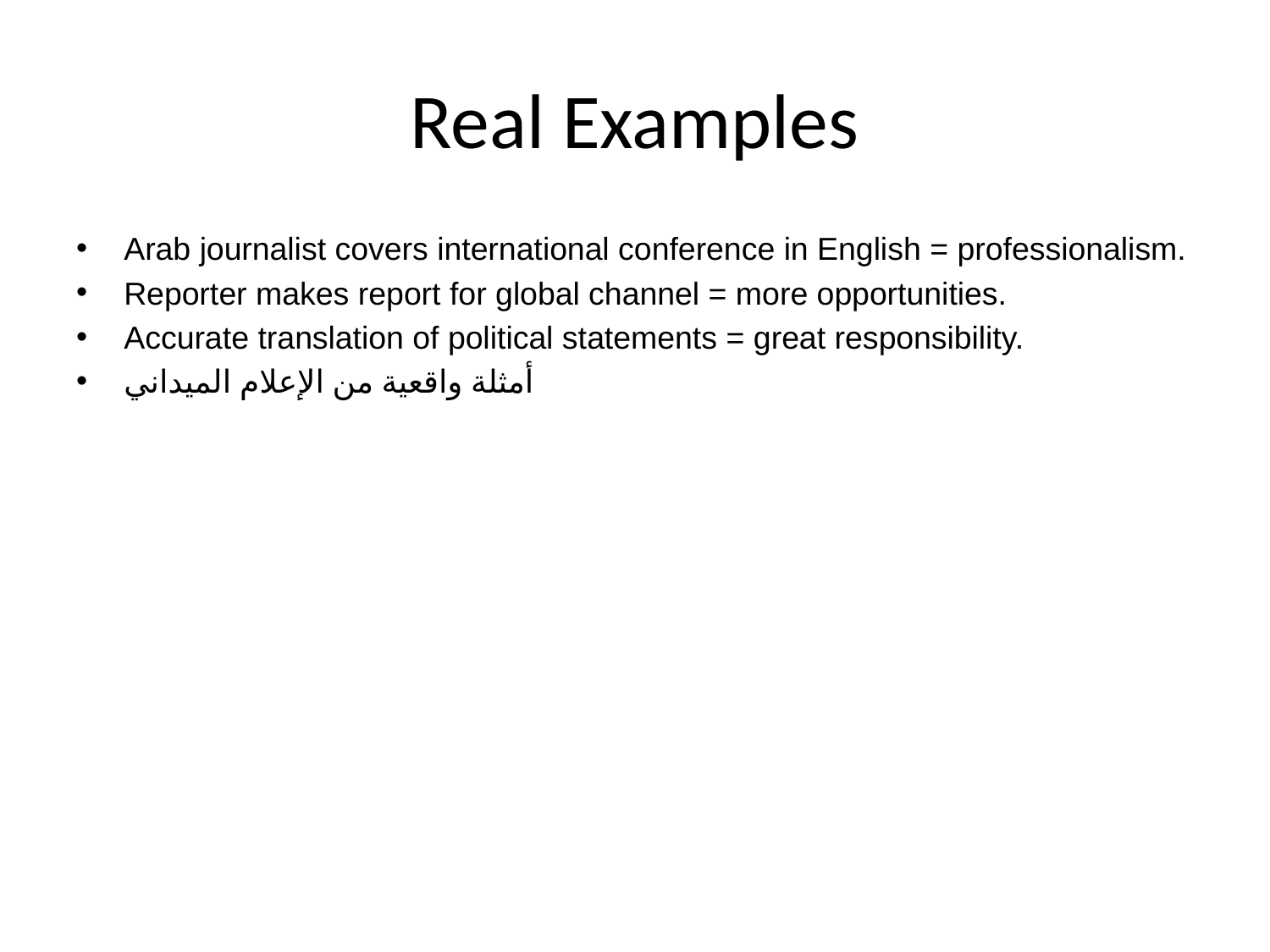

# Real Examples
Arab journalist covers international conference in English = professionalism.
Reporter makes report for global channel = more opportunities.
Accurate translation of political statements = great responsibility.
أمثلة واقعية من الإعلام الميداني